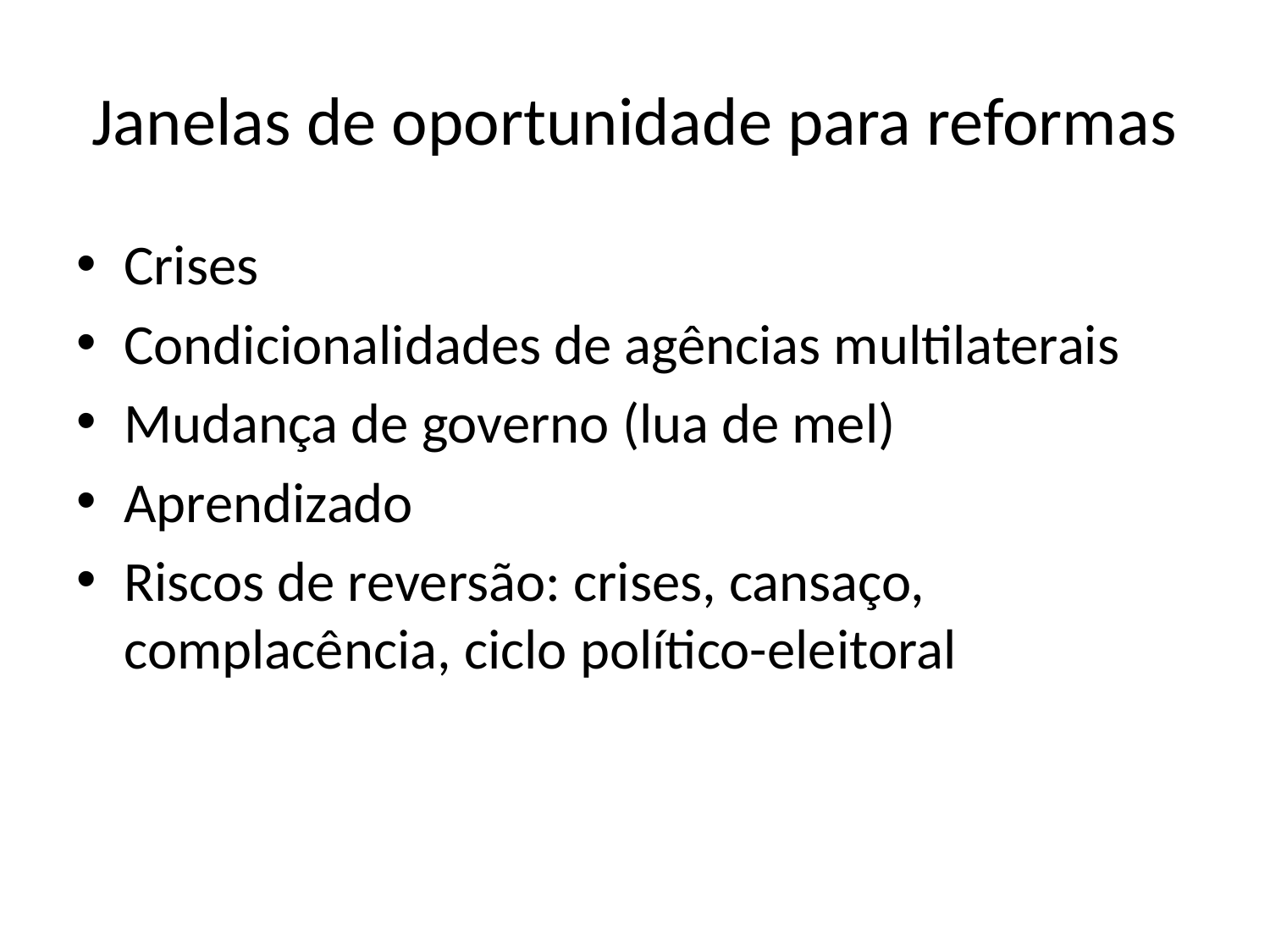

# Janelas de oportunidade para reformas
Crises
Condicionalidades de agências multilaterais
Mudança de governo (lua de mel)
Aprendizado
Riscos de reversão: crises, cansaço, complacência, ciclo político-eleitoral